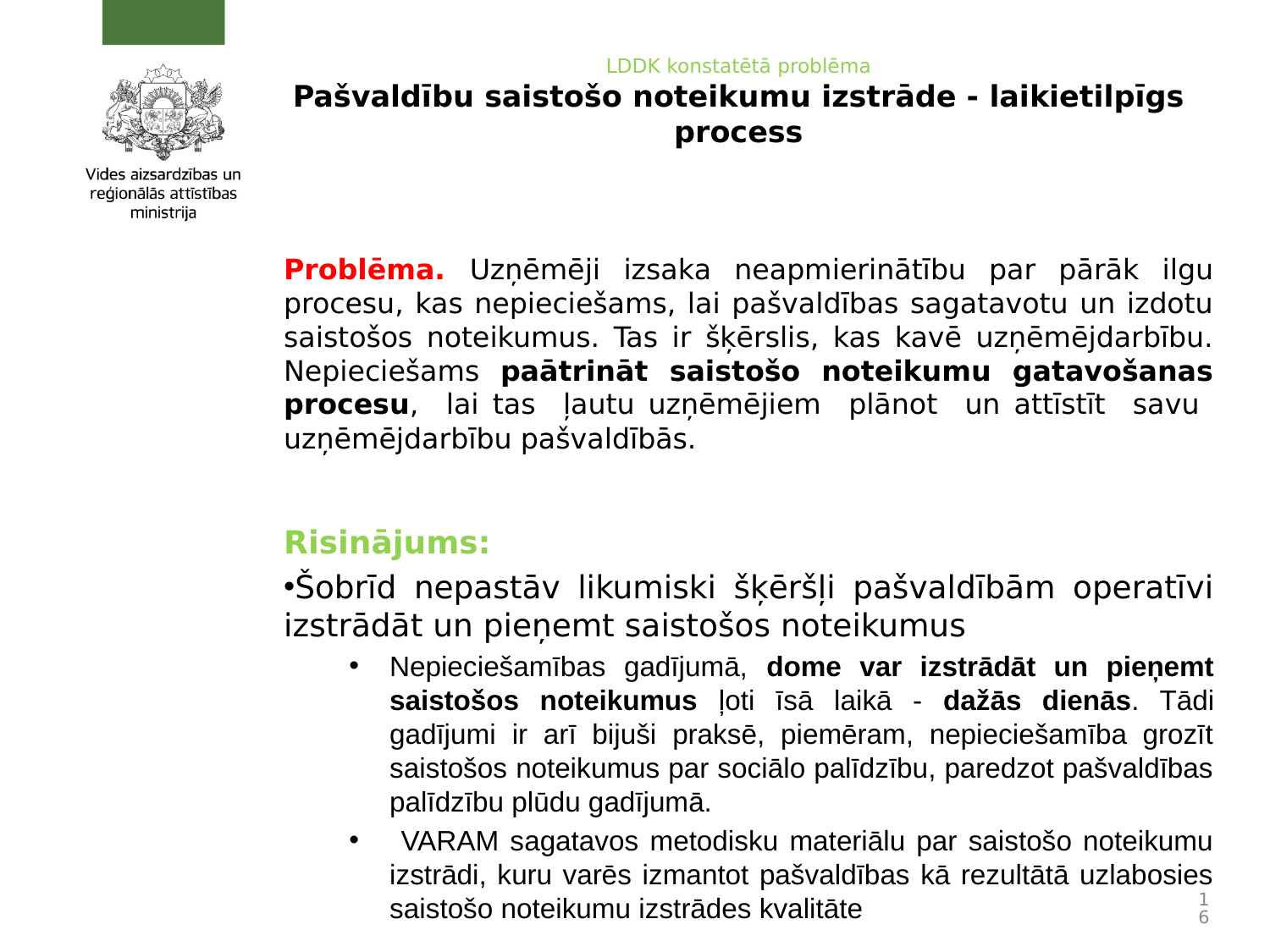

# LDDK konstatētā problēma Pašvaldību saistošo noteikumu izstrāde - laikietilpīgs process
Problēma. Uzņēmēji izsaka neapmierinātību par pārāk ilgu procesu, kas nepieciešams, lai pašvaldības sagatavotu un izdotu saistošos noteikumus. Tas ir šķērslis, kas kavē uzņēmējdarbību. Nepieciešams paātrināt saistošo noteikumu gatavošanas procesu,  lai tas  ļautu uzņēmējiem  plānot  un attīstīt  savu  uzņēmējdarbību pašvaldībās.

Risinājums:
Šobrīd nepastāv likumiski šķēršļi pašvaldībām operatīvi izstrādāt un pieņemt saistošos noteikumus
Nepieciešamības gadījumā, dome var izstrādāt un pieņemt saistošos noteikumus ļoti īsā laikā - dažās dienās. Tādi gadījumi ir arī bijuši praksē, piemēram, nepieciešamība grozīt saistošos noteikumus par sociālo palīdzību, paredzot pašvaldības palīdzību plūdu gadījumā.
 VARAM sagatavos metodisku materiālu par saistošo noteikumu izstrādi, kuru varēs izmantot pašvaldības kā rezultātā uzlabosies saistošo noteikumu izstrādes kvalitāte
16